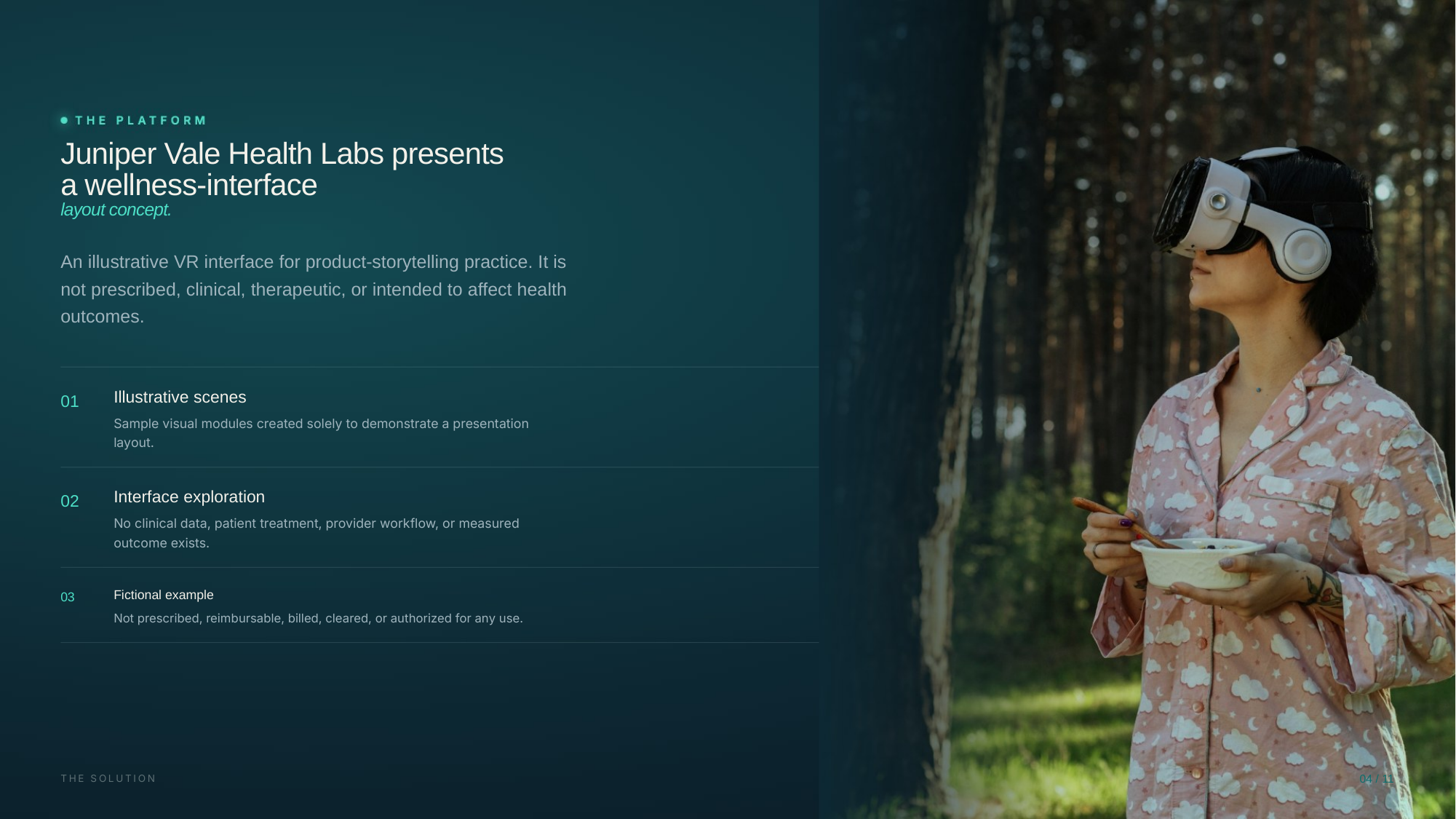

Juniper Vale Health Labs presents
a wellness-interface
layout concept.
An illustrative VR interface for product-storytelling practice. It is
not prescribed, clinical, therapeutic, or intended to affect health
outcomes.
Illustrative scenes
01
Sample visual modules created solely to demonstrate a presentation
layout.
Interface exploration
02
No clinical data, patient treatment, provider workflow, or measured
outcome exists.
Fictional example
03
Not prescribed, reimbursable, billed, cleared, or authorized for any use.
04 / 11
THE SOLUTION